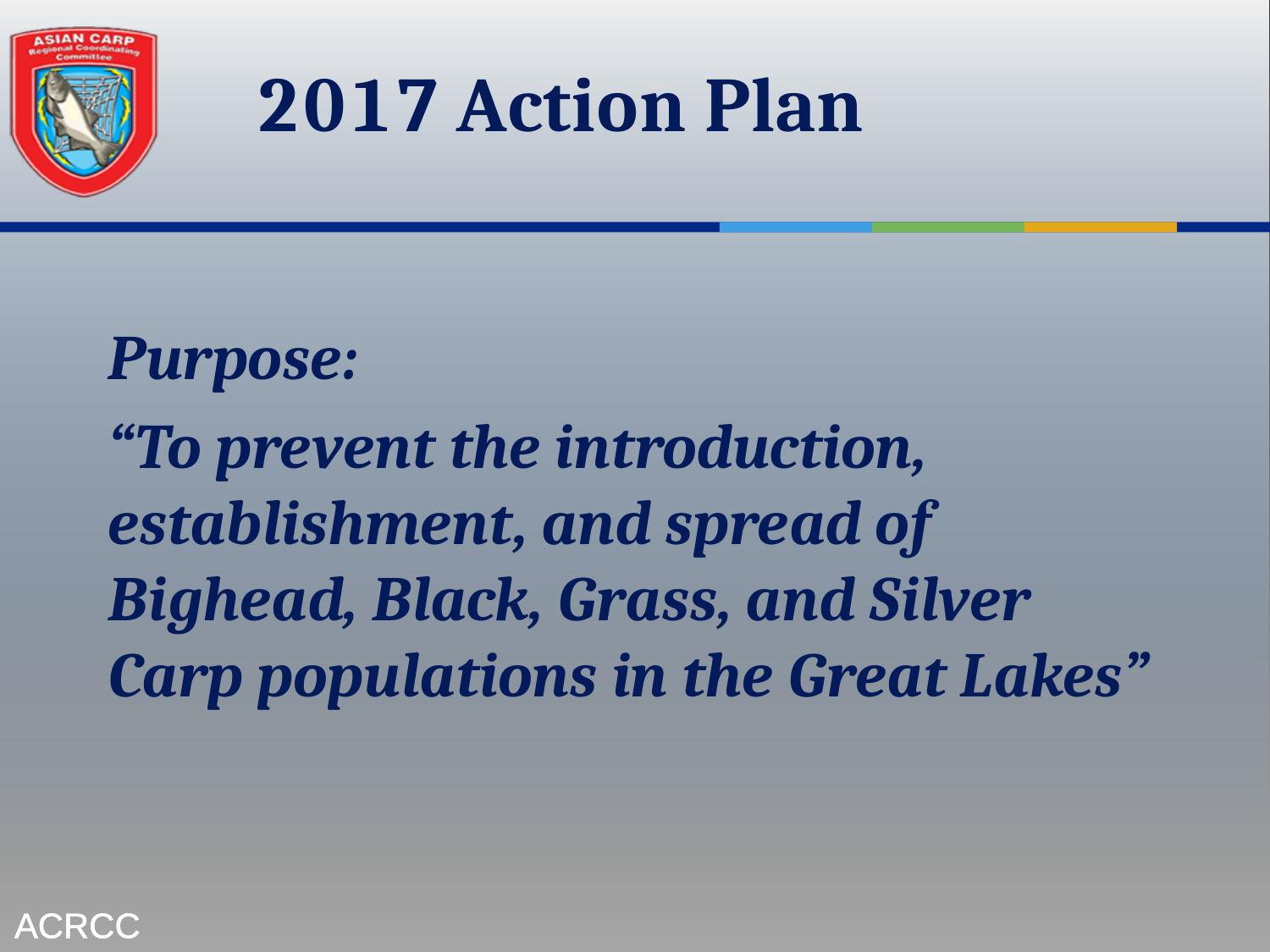

# 2017 Action Plan
Purpose:
“To prevent the introduction, establishment, and spread of Bighead, Black, Grass, and Silver Carp populations in the Great Lakes”